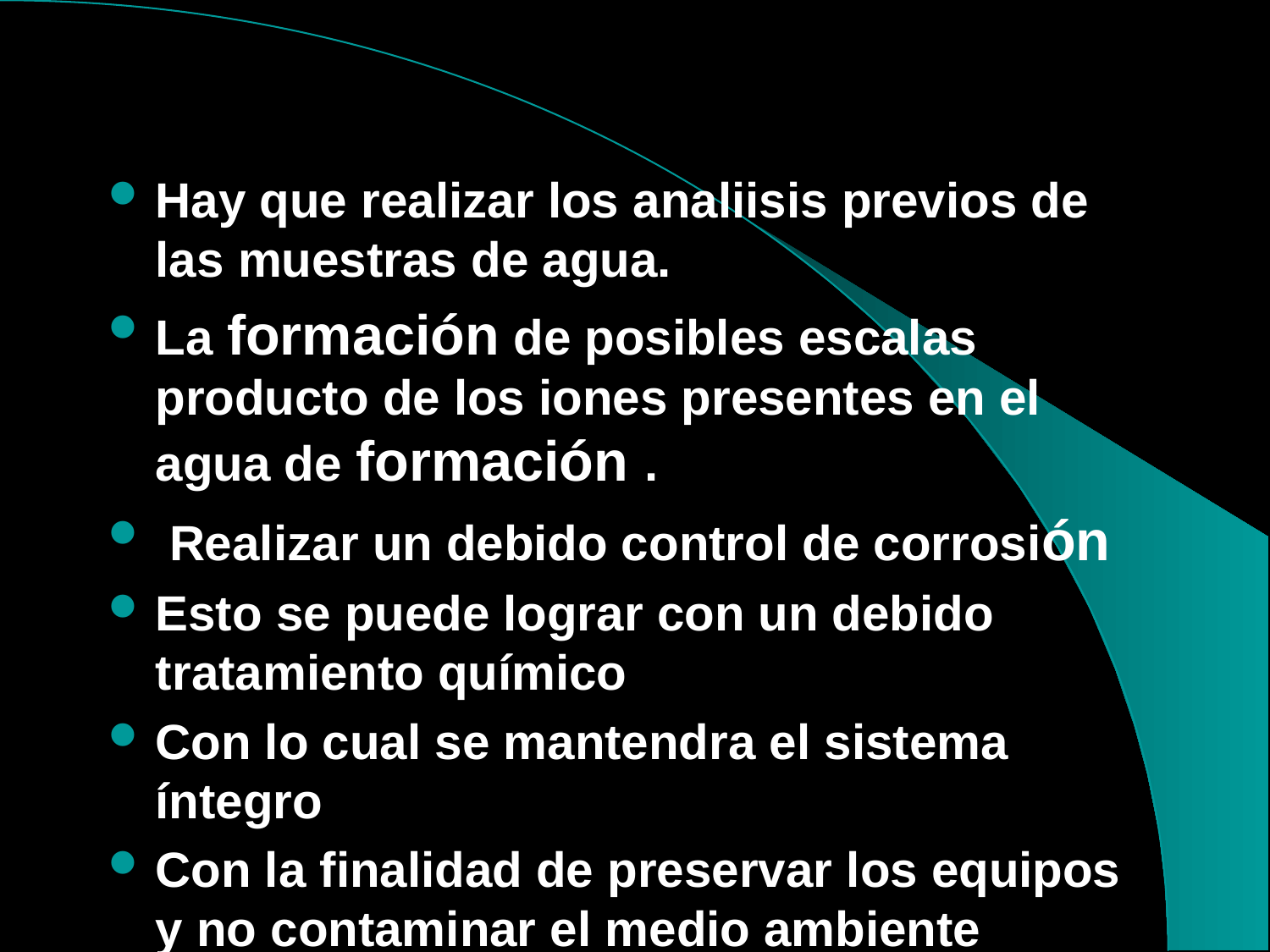

# Hay que realizar los analiisis previos de las muestras de agua.
La formación de posibles escalas producto de los iones presentes en el agua de formación .
 Realizar un debido control de corrosión
Esto se puede lograr con un debido tratamiento químico
Con lo cual se mantendra el sistema íntegro
Con la finalidad de preservar los equipos y no contaminar el medio ambiente